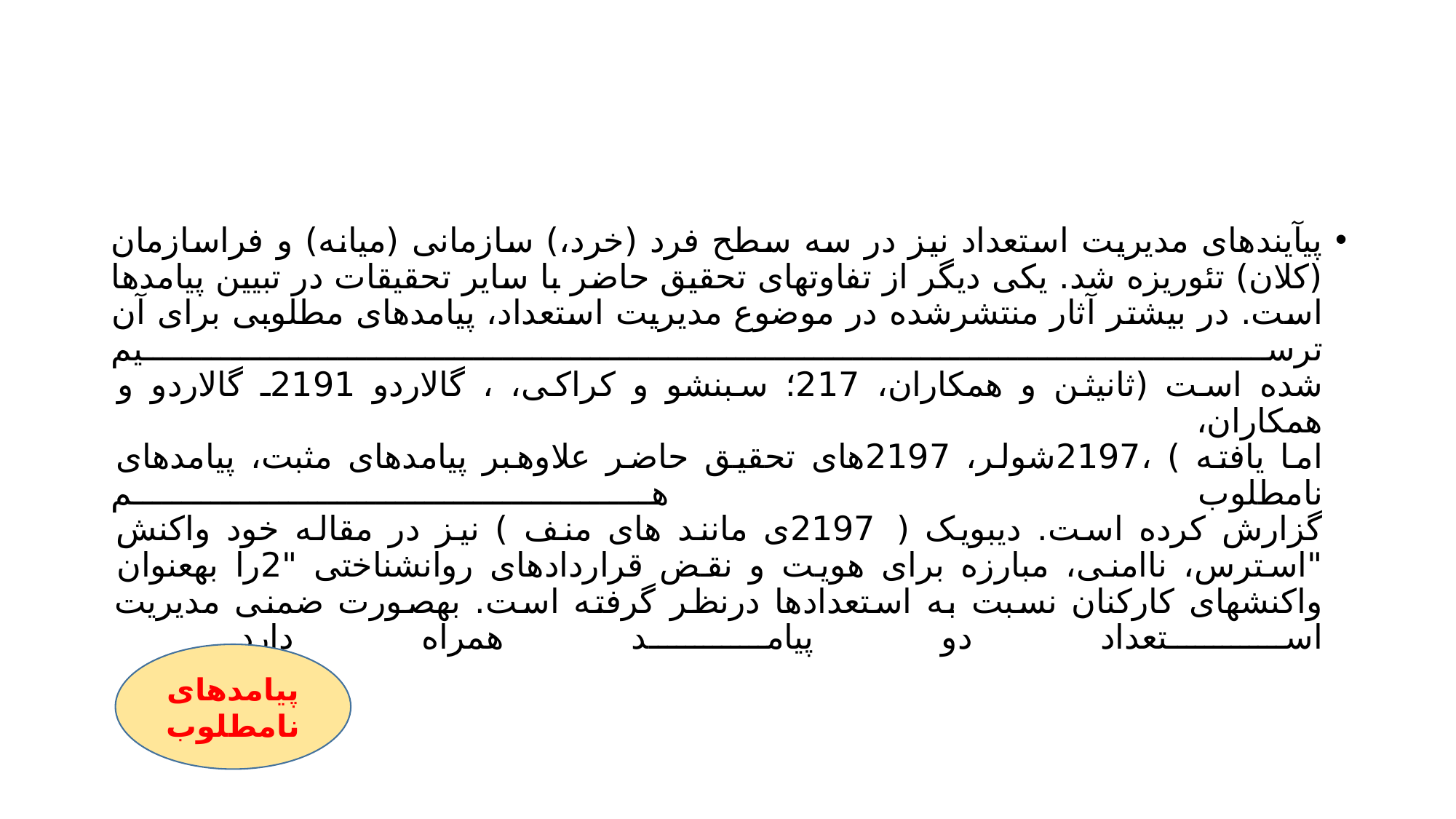

#
پیآیندهای مدیریت استعداد نیز در سه سطح فرد (خرد،) سازمانی (میانه) و فراسازمان
(کلان) تئوریزه شد. یکی دیگر از تفاوتهای تحقیق حاضر با سایر تحقیقات در تبیین پیامدها
است. در بیشتر آثار منتشرشده در موضوع مدیریت استعداد، پیامدهای مطلوبی برای آن ترسیم
شده است (ثانیثن و همکاران، 217؛ سبنشو و کراکی، ، گالاردو 2191ـ گالاردو و همکاران،
اما یافته ) ،2197شولر، 2197های تحقیق حاضر علاوهبر پیامدهای مثبت، پیامدهای نامطلوب هم
گزارش کرده است. دیبویک ( 2197ی مانند های منف ) نیز در مقاله خود واکنش "استرس، ناامنی، مبارزه برای هویت و نقض قراردادهای روانشناختی "2را بهعنوان واکنشهای کارکنان نسبت به استعدادها درنظر گرفته است. بهصورت ضمنی مدیریت استعداد دو پیامد همراه دارد
پیامدهای نامطلوب